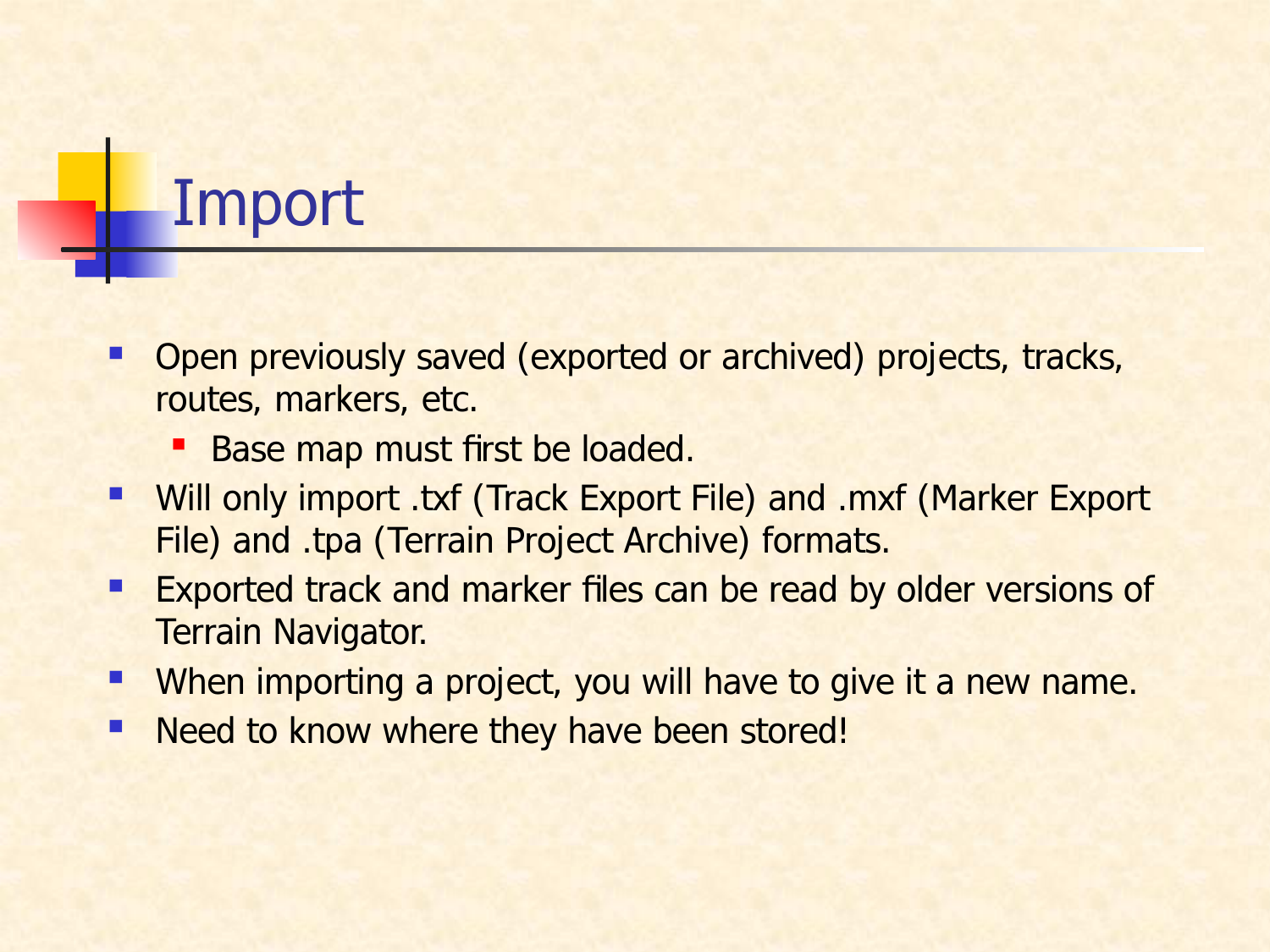

# Import
Open previously saved (exported or archived) projects, tracks, routes, markers, etc.
Base map must first be loaded.
Will only import .txf (Track Export File) and .mxf (Marker Export File) and .tpa (Terrain Project Archive) formats.
Exported track and marker files can be read by older versions of Terrain Navigator.
When importing a project, you will have to give it a new name.
Need to know where they have been stored!